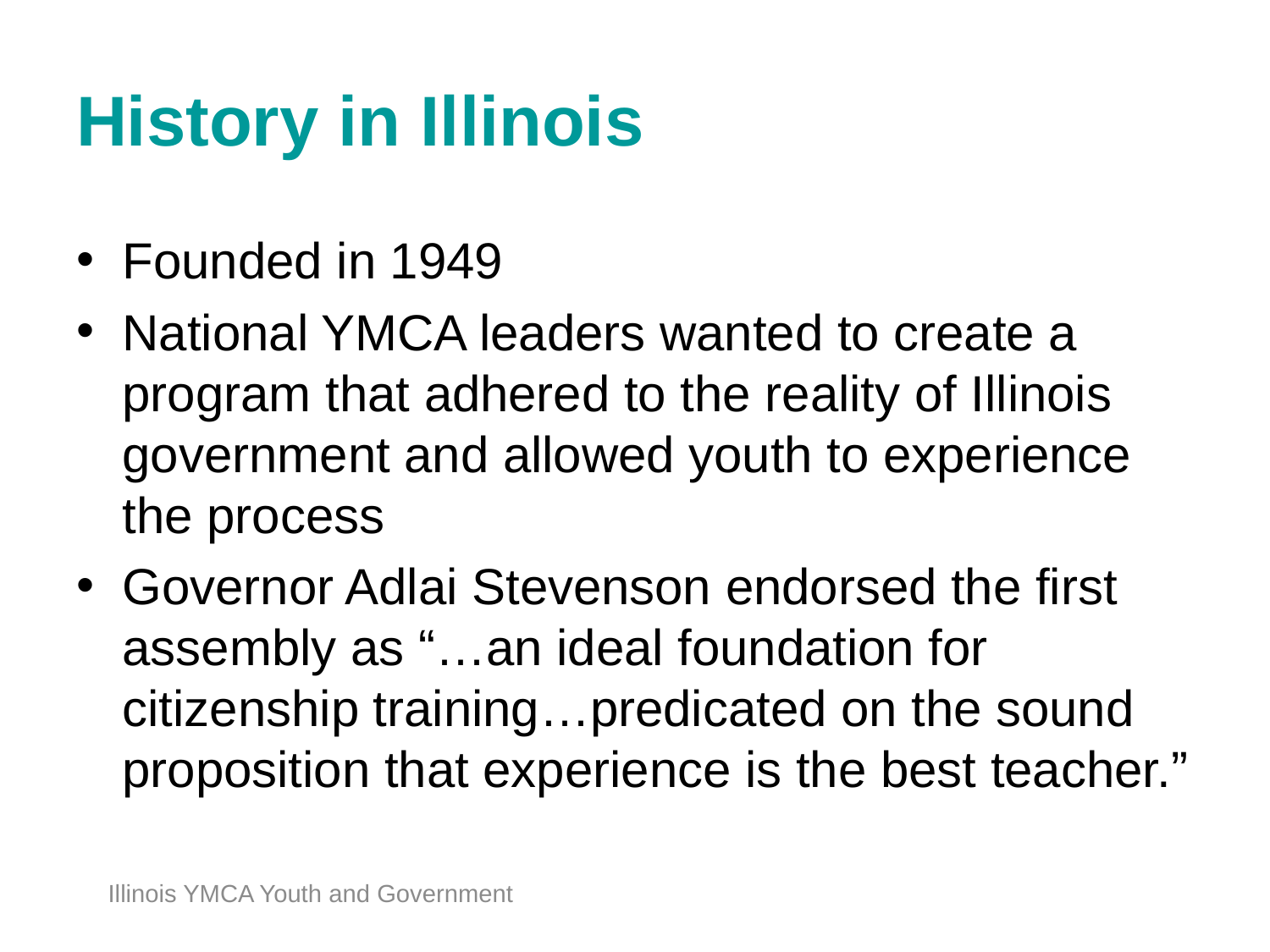

# History in Illinois
Founded in 1949
National YMCA leaders wanted to create a program that adhered to the reality of Illinois government and allowed youth to experience the process
Governor Adlai Stevenson endorsed the first assembly as “…an ideal foundation for citizenship training…predicated on the sound proposition that experience is the best teacher.”
Illinois YMCA Youth and Government